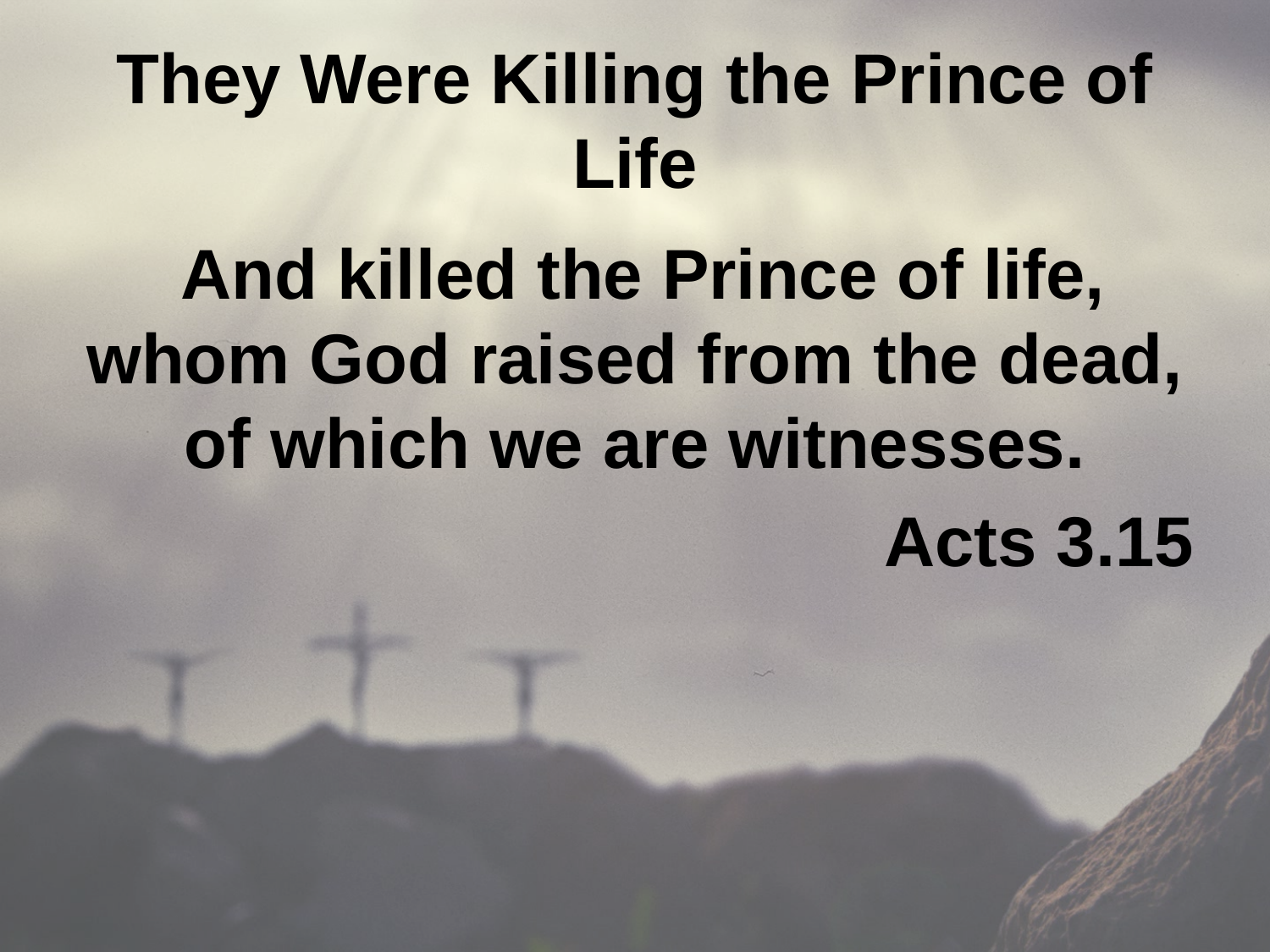

# They Were Killing the Prince of Life
 And killed the Prince of life, whom God raised from the dead, of which we are witnesses.
Acts 3.15